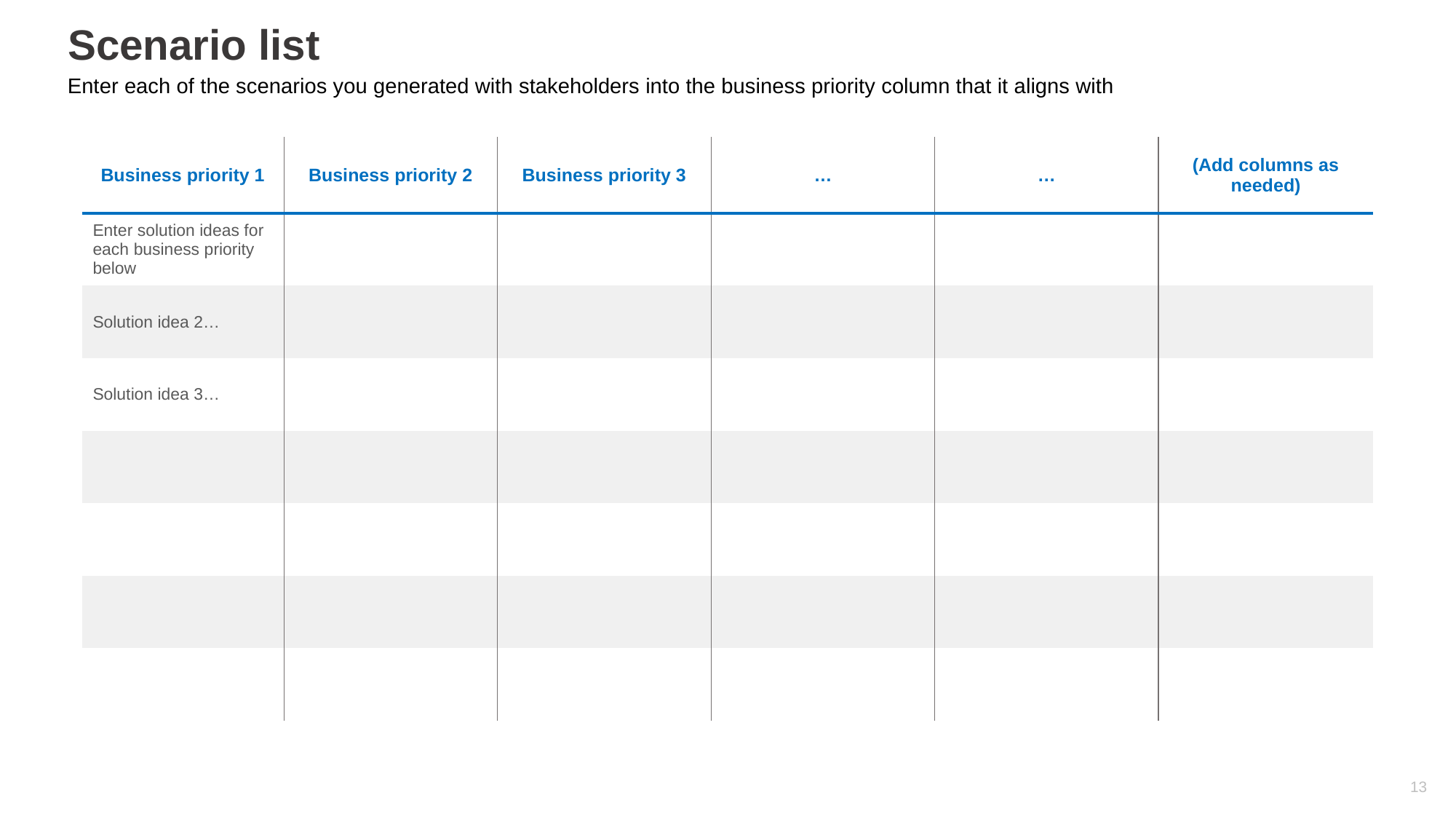

Scenario list
Enter each of the scenarios you generated with stakeholders into the business priority column that it aligns with

| Business priority 1 | Business priority 2 | Business priority 3 | … | … | (Add columns as needed) |
| --- | --- | --- | --- | --- | --- |
| Enter solution ideas for each business priority below |  |  |  |  |  |
| Solution idea 2… |  |  |  |  |  |
| Solution idea 3… |  |  |  |  |  |
|  |  |  |  |  |  |
|  |  |  |  |  |  |
|  |  |  |  |  |  |
|  |  |  |  |  |  |
13